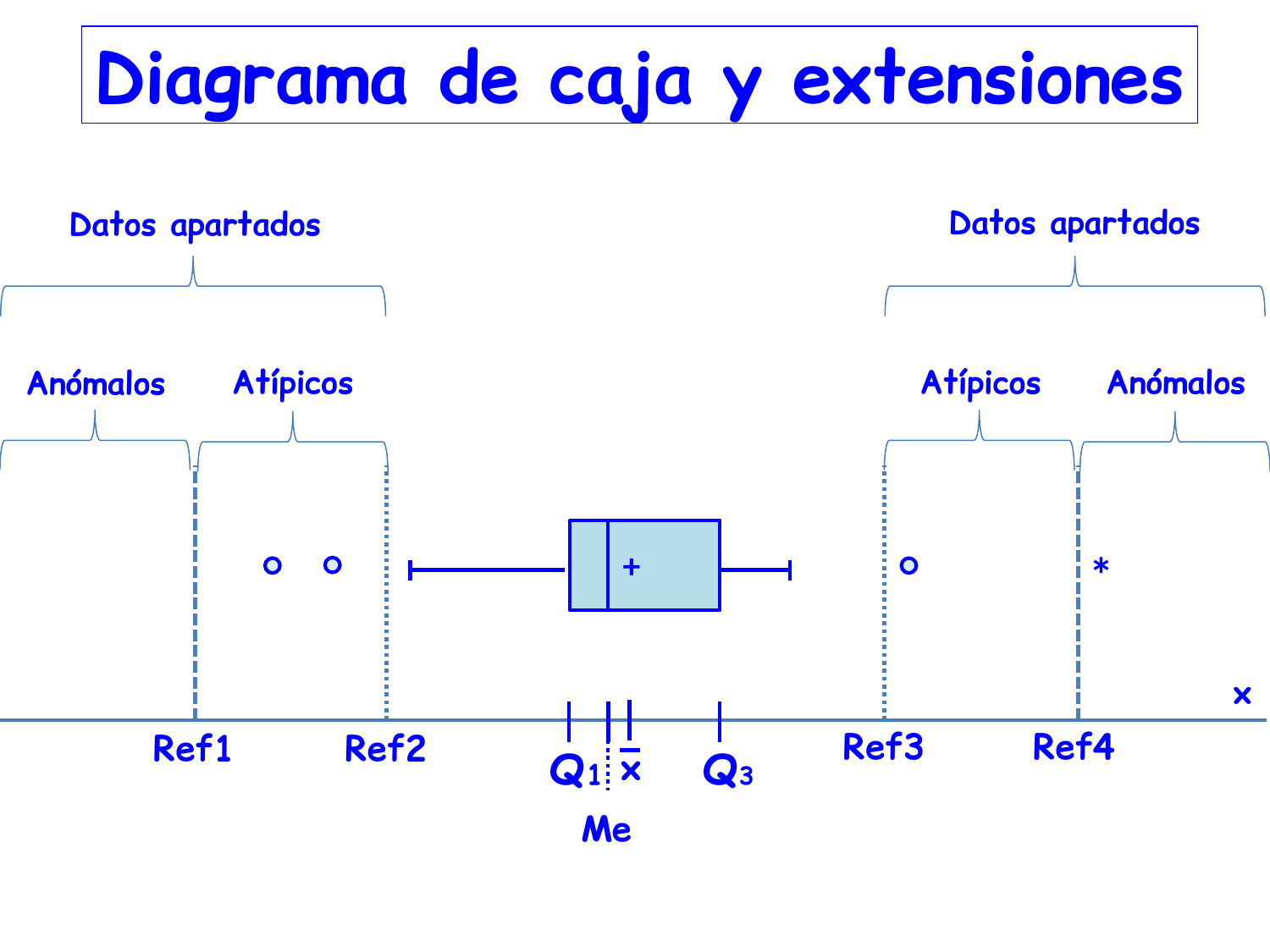

Diagrama de caja y extensiones

Datos apartados
Datos apartados

Atípicos
Atípicos
Anómalos
Anómalos

+
*

x
Ref3
Ref4
Ref1
Ref2
Q1
Q3
x
Me